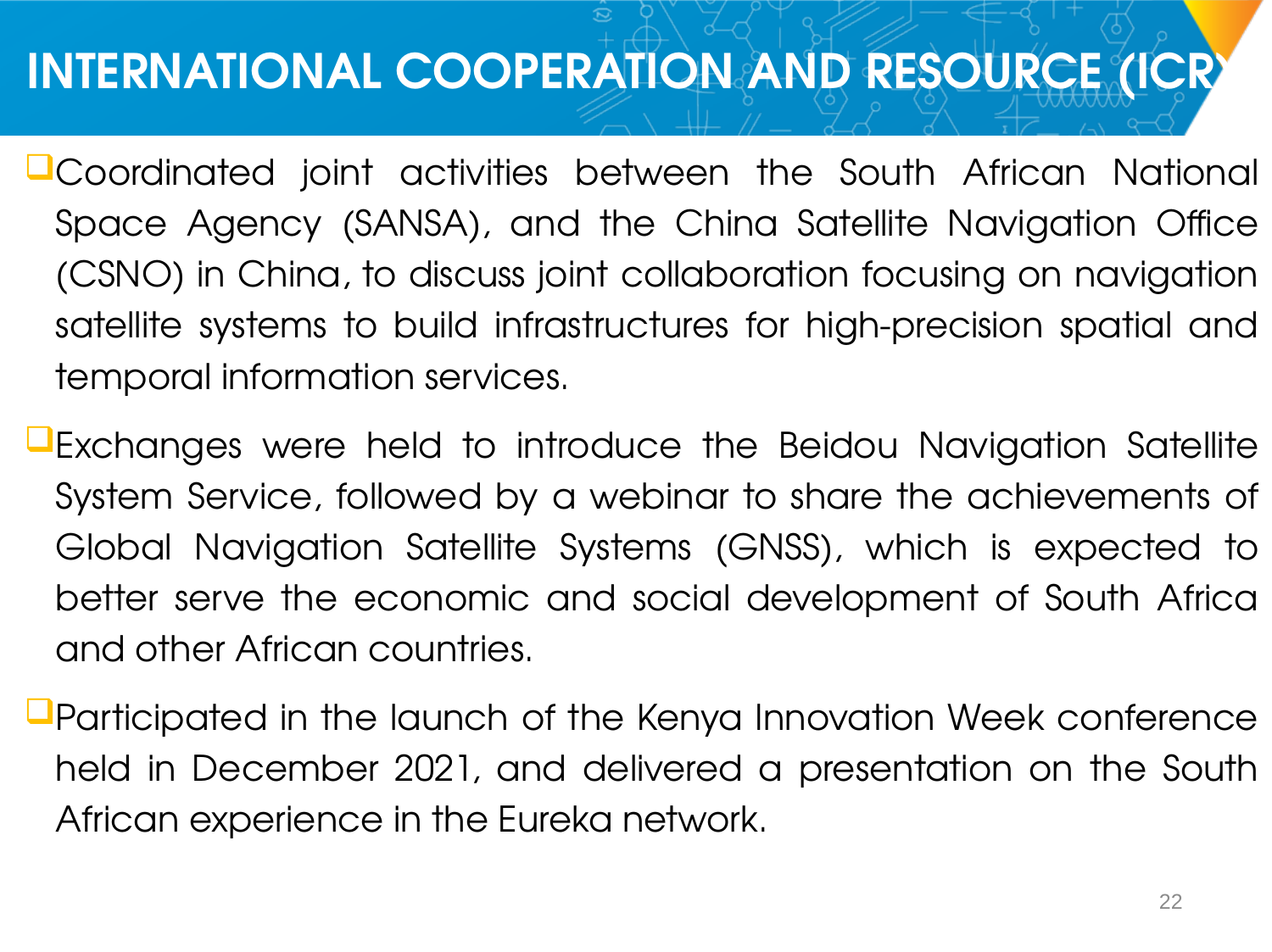

# INTERNATIONAL COOPERATION AND RESOURCE (ICR)
Coordinated joint activities between the South African National Space Agency (SANSA), and the China Satellite Navigation Office (CSNO) in China, to discuss joint collaboration focusing on navigation satellite systems to build infrastructures for high-precision spatial and temporal information services.
Exchanges were held to introduce the Beidou Navigation Satellite System Service, followed by a webinar to share the achievements of Global Navigation Satellite Systems (GNSS), which is expected to better serve the economic and social development of South Africa and other African countries.
Participated in the launch of the Kenya Innovation Week conference held in December 2021, and delivered a presentation on the South African experience in the Eureka network.

22